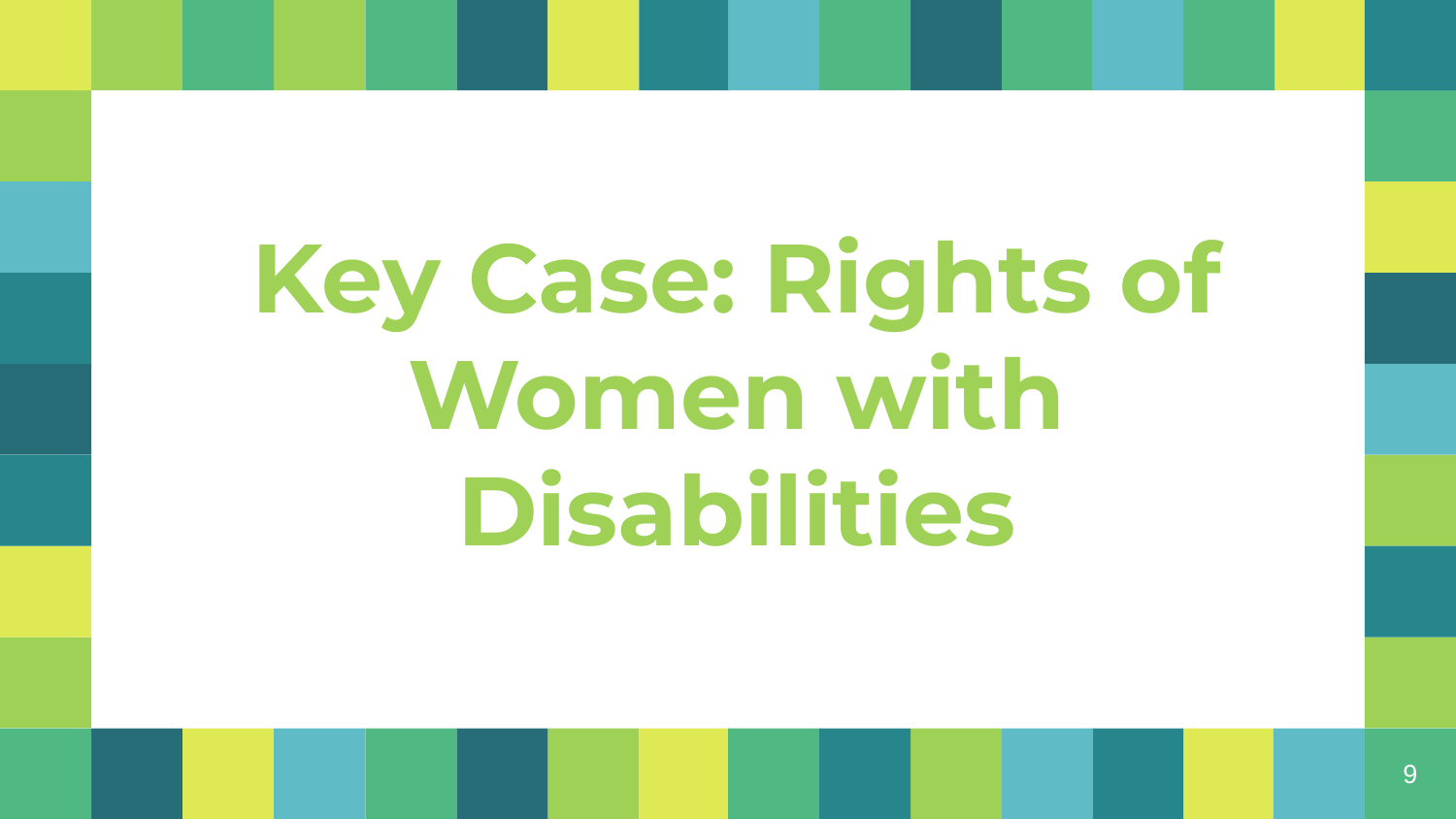

Key Case: Rights of Women with Disabilities
9